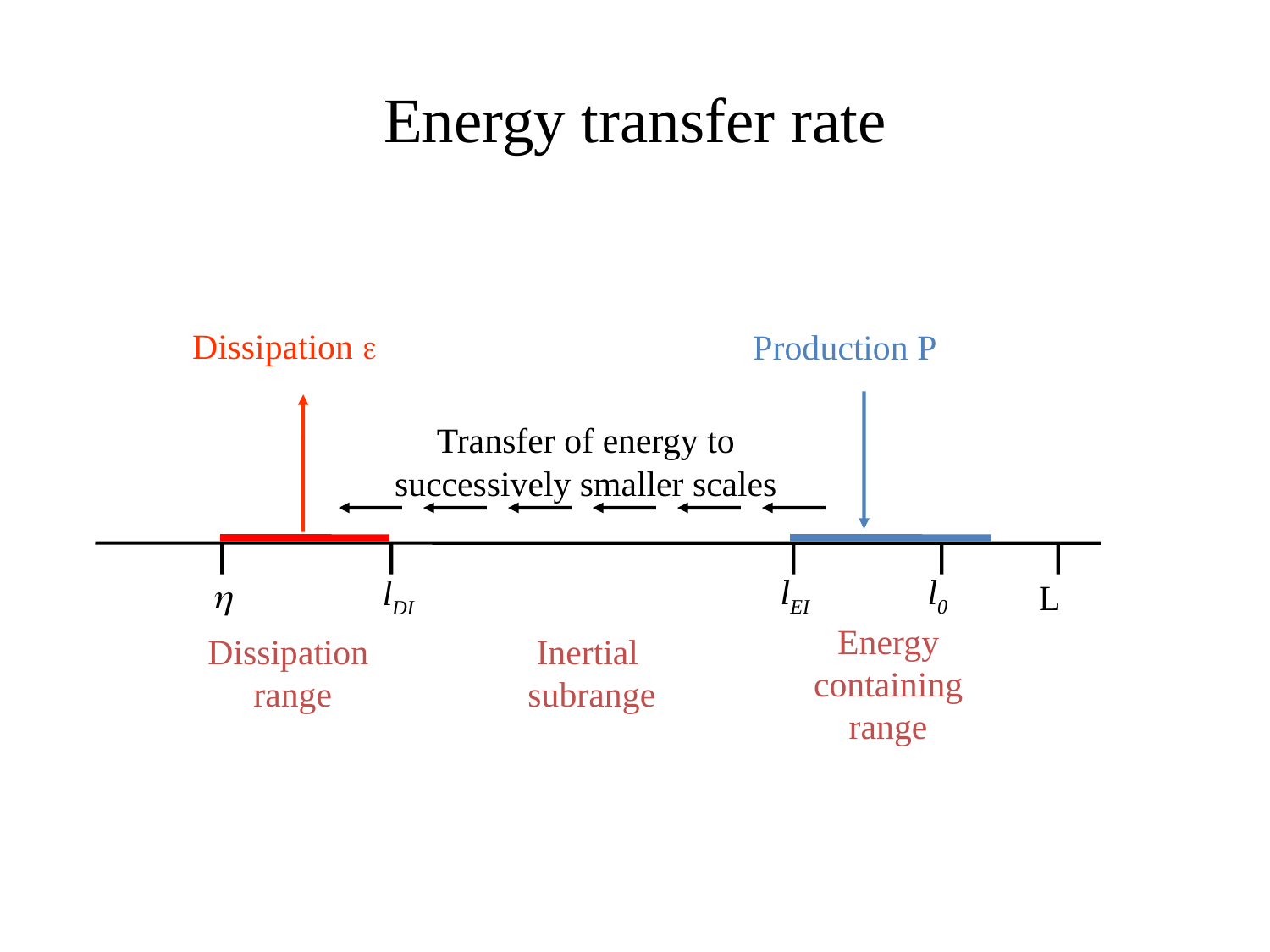

# Energy transfer rate
Dissipation ε
Production P

η
lEI
l0
L
lDI
Energy
containing
range
Dissipation
range
Inertial
subrange

Transfer of energy to
successively smaller scales